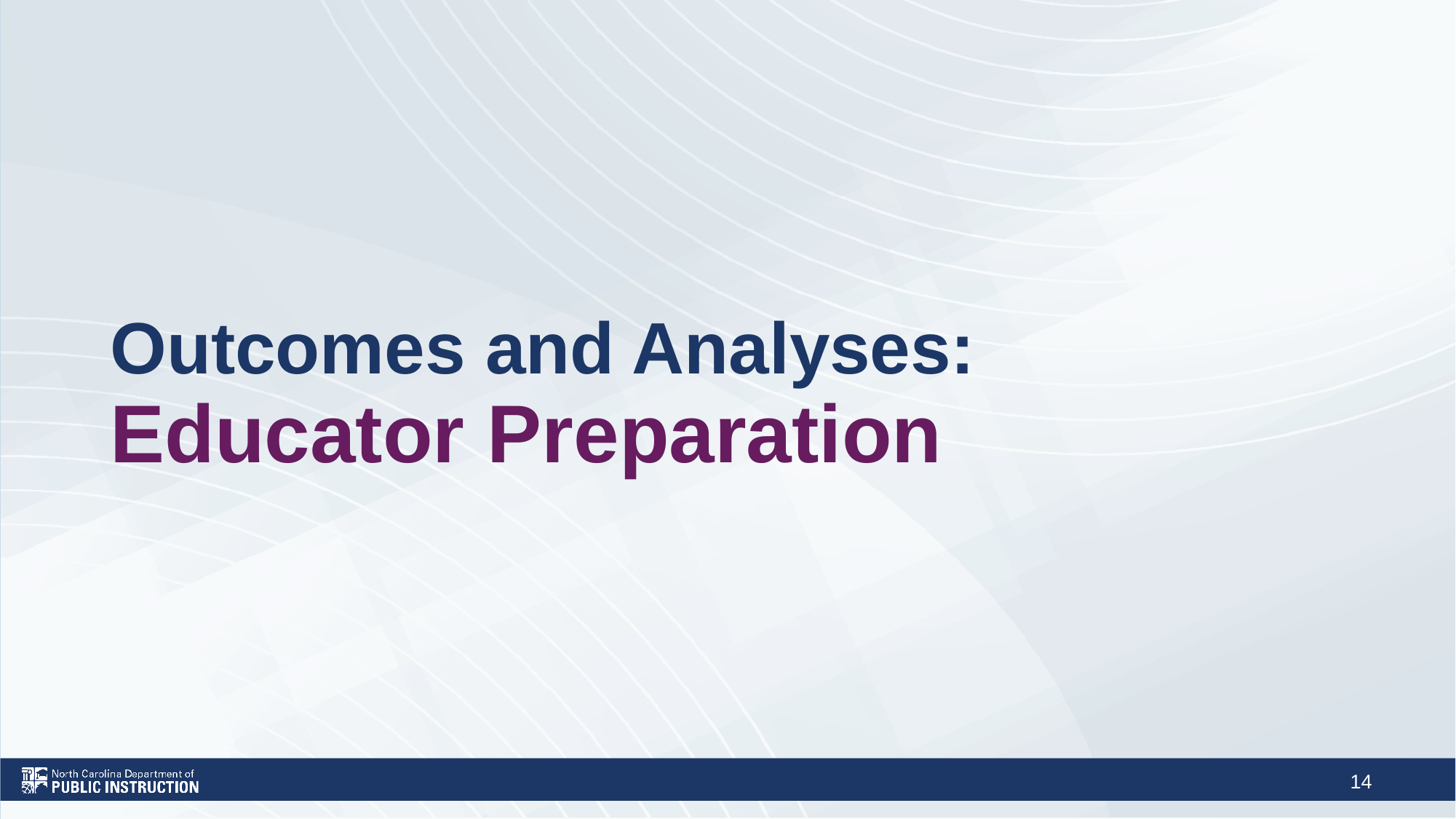

# Outcomes and Analyses: Educator Preparation

14